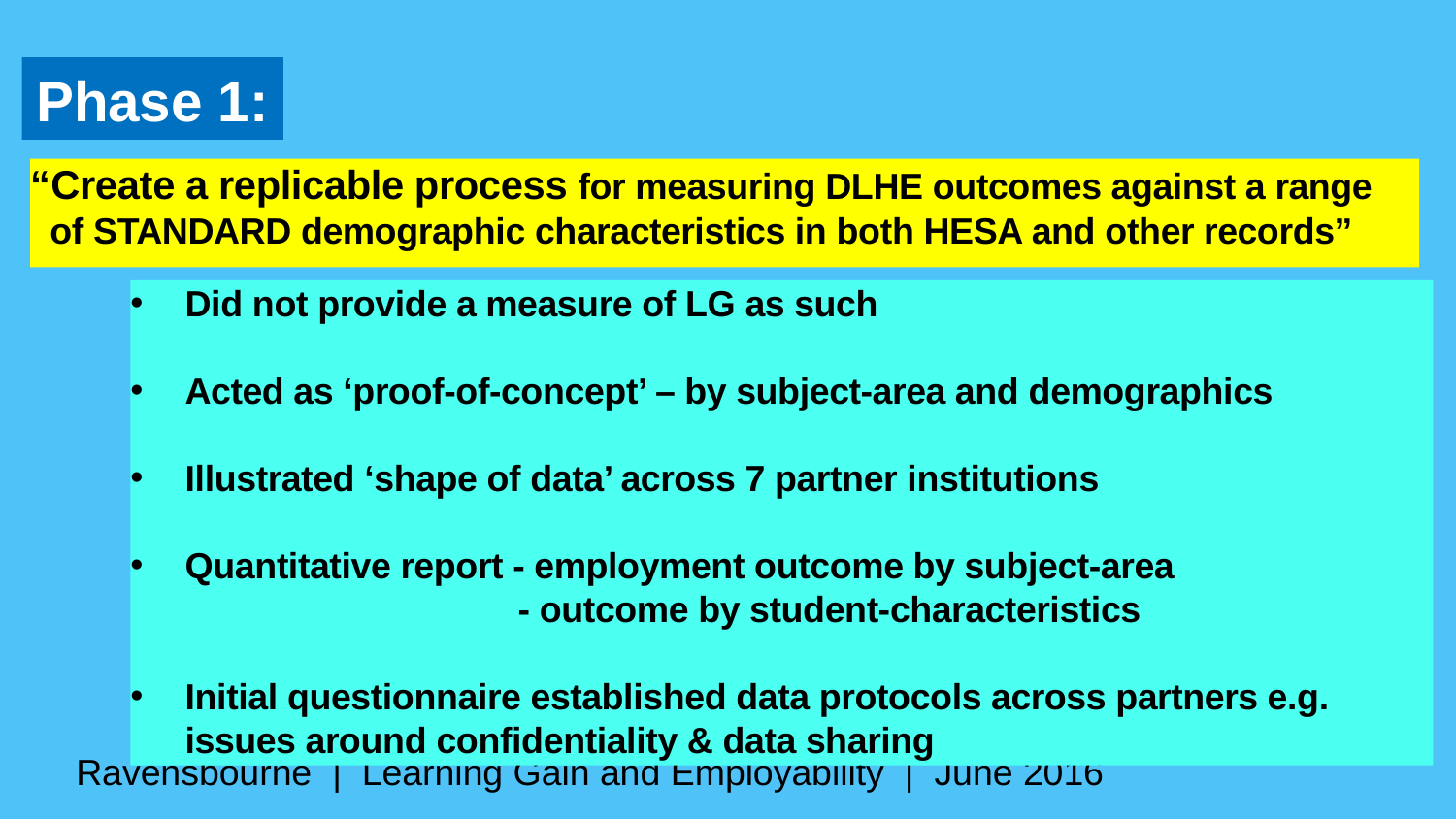

Phase 1:
“Create a replicable process for measuring DLHE outcomes against a range
  of STANDARD demographic characteristics in both HESA and other records”

Did not provide a measure of LG as such
Acted as ‘proof-of-concept’ – by subject-area and demographics

Illustrated ‘shape of data’ across 7 partner institutions

Quantitative report - employment outcome by subject-area
                                  - outcome by student-characteristics

Initial questionnaire established data protocols across partners e.g. issues around confidentiality & data sharing
Ravensbourne  |  Learning Gain and Employability  |  June 2016
12